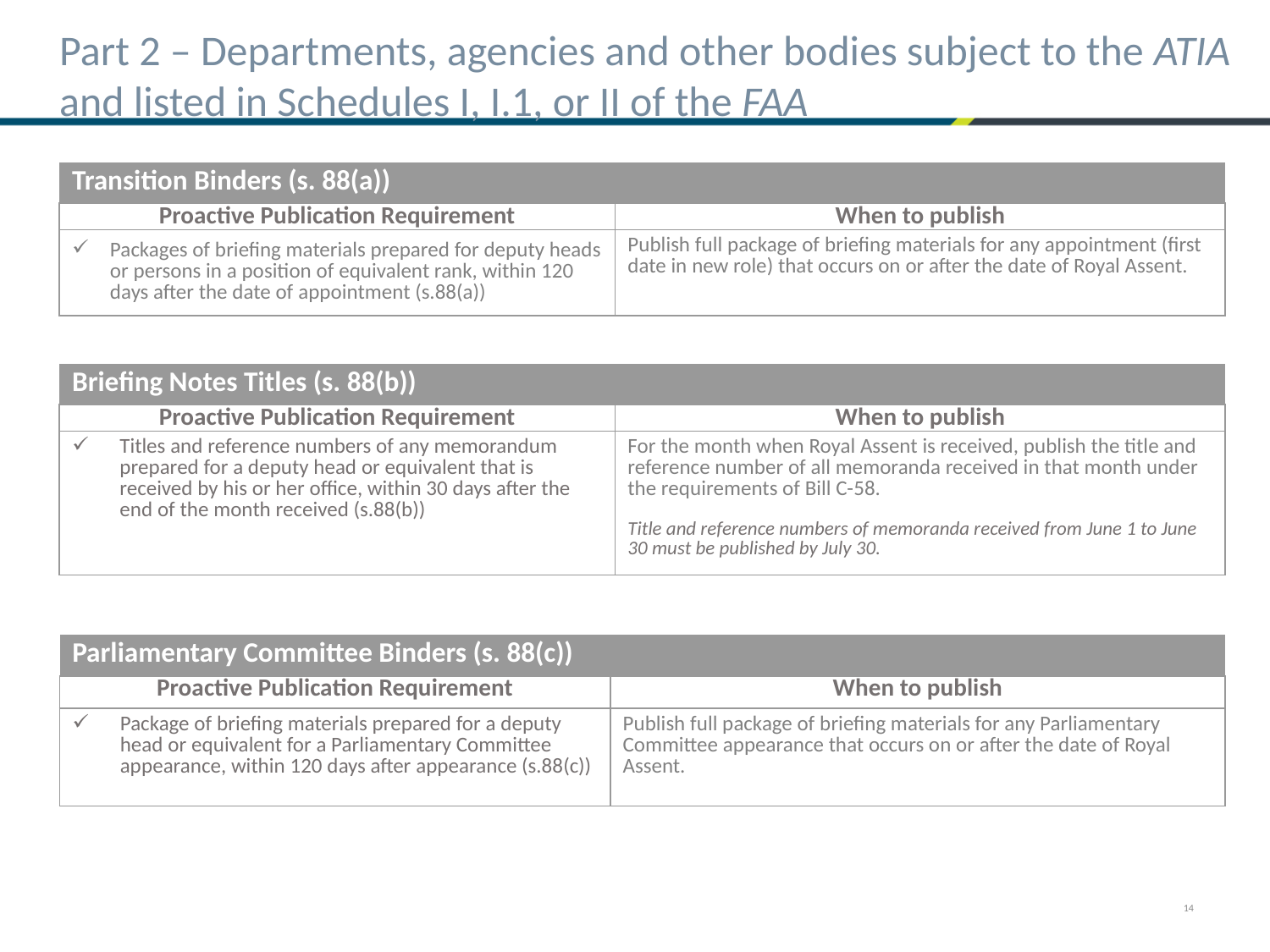

Part 2 – Departments, agencies and other bodies subject to the ATIA and listed in Schedules I, I.1, or II of the FAA

| Transition Binders (s. 88(a)) |  |
| --- | --- |
| Proactive Publication Requirement | When to publish |
| Packages of briefing materials prepared for deputy heads or persons in a position of equivalent rank, within 120 days after the date of appointment (s.88(a)) | Publish full package of briefing materials for any appointment (first date in new role) that occurs on or after the date of Royal Assent. |
| Briefing Notes Titles (s. 88(b)) |  |
| --- | --- |
| Proactive Publication Requirement | When to publish |
| Titles and reference numbers of any memorandum prepared for a deputy head or equivalent that is received by his or her office, within 30 days after the end of the month received (s.88(b)) | For the month when Royal Assent is received, publish the title and reference number of all memoranda received in that month under the requirements of Bill C-58. Title and reference numbers of memoranda received from June 1 to June 30 must be published by July 30. |
| Parliamentary Committee Binders (s. 88(c)) |  |
| --- | --- |
| Proactive Publication Requirement | When to publish |
| Package of briefing materials prepared for a deputy head or equivalent for a Parliamentary Committee appearance, within 120 days after appearance (s.88(c)) | Publish full package of briefing materials for any Parliamentary Committee appearance that occurs on or after the date of Royal Assent. |
14